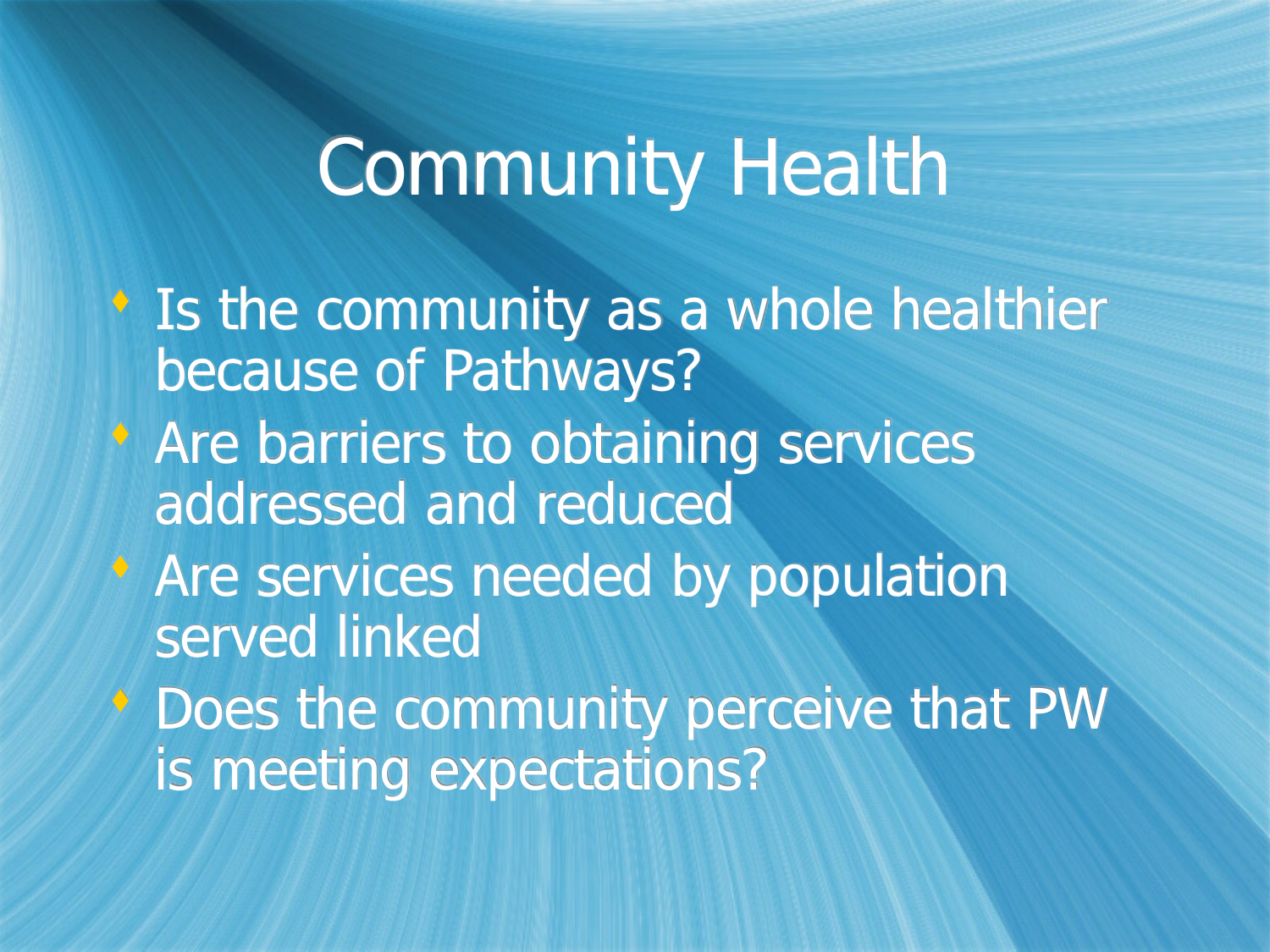

# Community Health
Is the community as a whole healthier because of Pathways?
Are barriers to obtaining services addressed and reduced
Are services needed by population served linked
Does the community perceive that PW is meeting expectations?